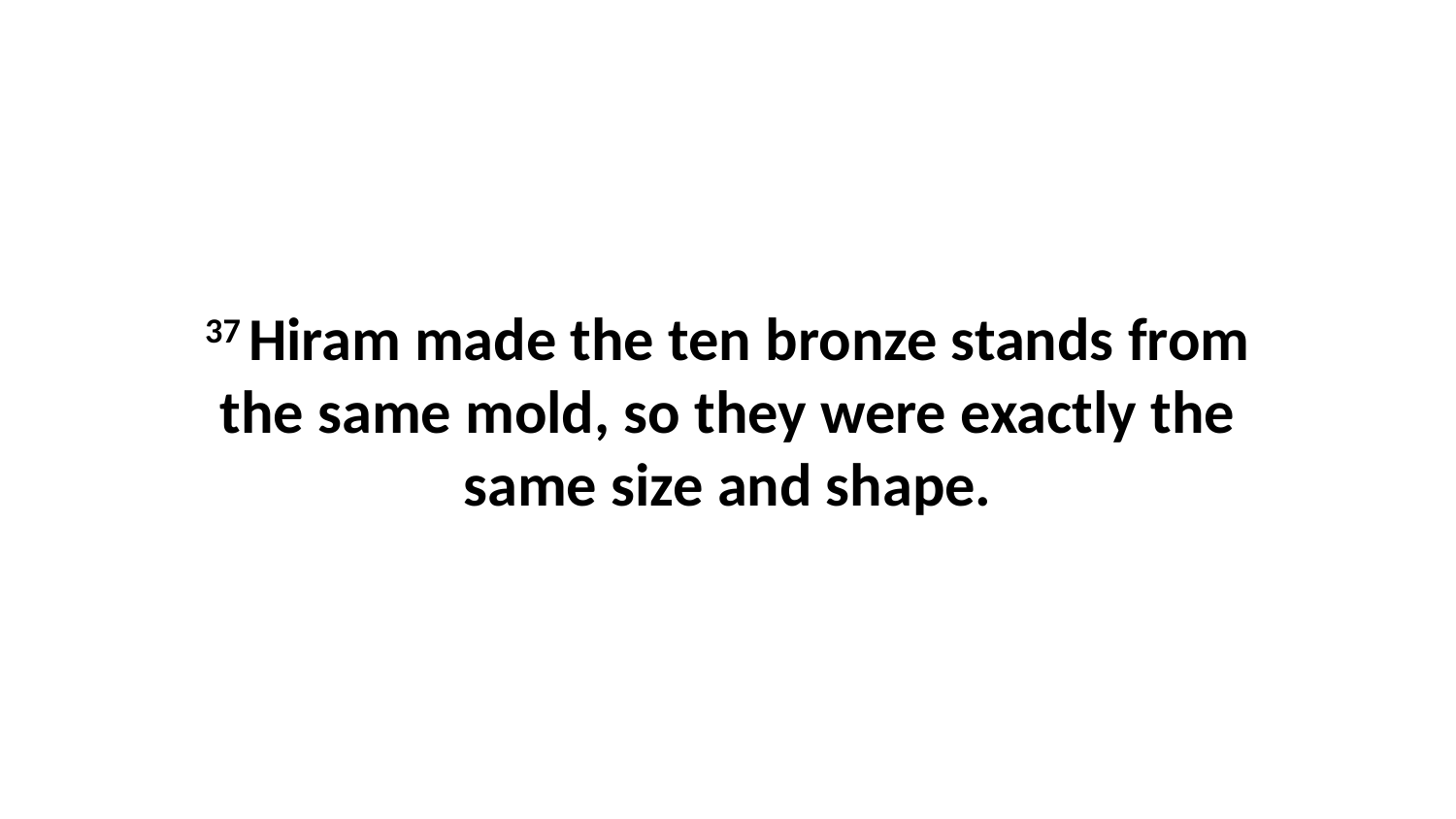

37 Hiram made the ten bronze stands from the same mold, so they were exactly the same size and shape.